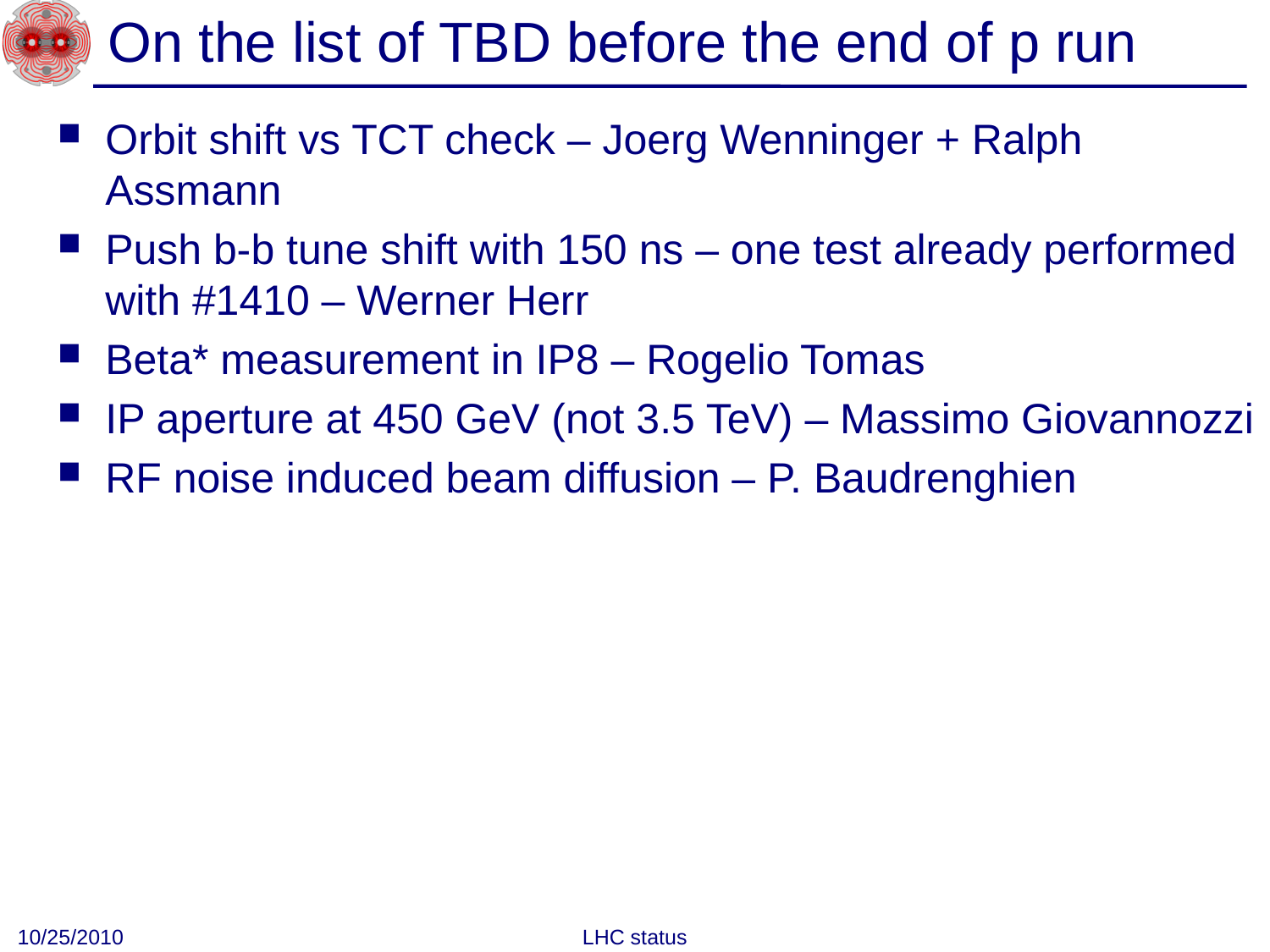

# On the list of TBD before the end of p run
Orbit shift vs TCT check – Joerg Wenninger + Ralph Assmann
Push b-b tune shift with 150 ns – one test already performed with #1410 – Werner Herr
Beta* measurement in IP8 – Rogelio Tomas
IP aperture at 450 GeV (not 3.5 TeV) – Massimo Giovannozzi
RF noise induced beam diffusion – P. Baudrenghien
10/25/2010
LHC status